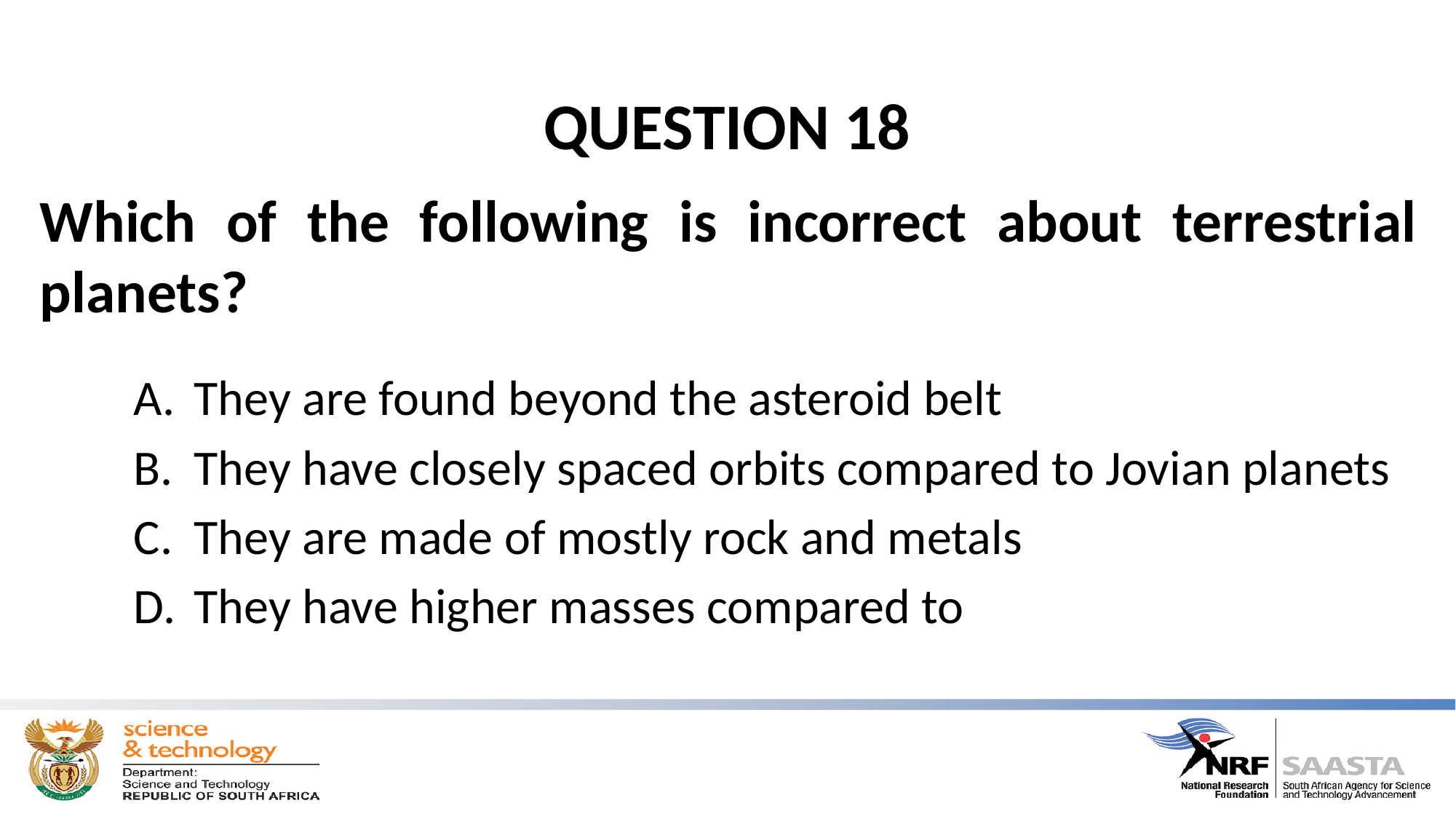

# QUESTION 18
Which of the following is incorrect about terrestrial planets?

They are found beyond the asteroid belt
They have closely spaced orbits compared to Jovian planets
They are made of mostly rock and metals
They have higher masses compared to
	    Jovian planets